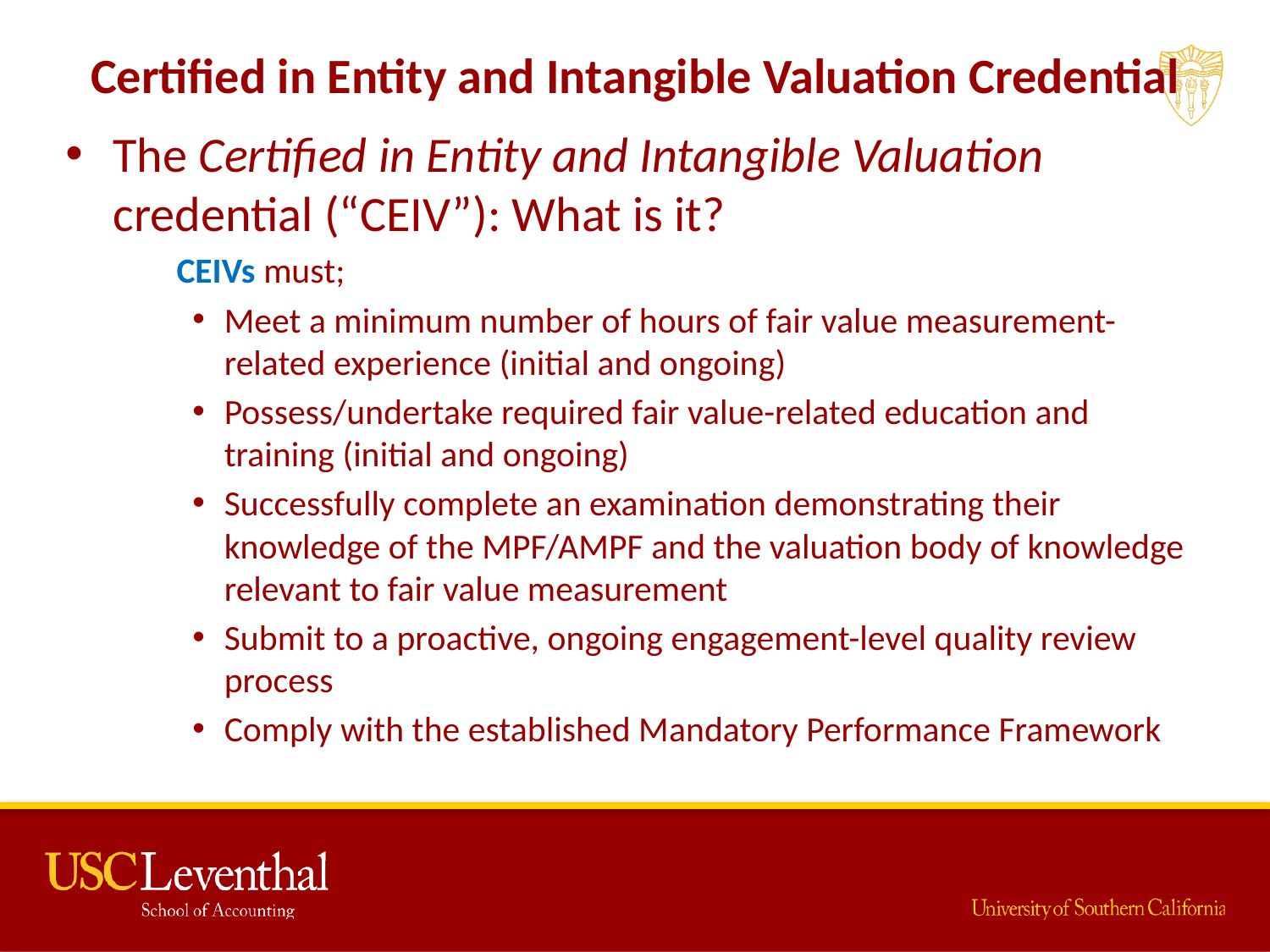

# Certified in Entity and Intangible Valuation Credential
The Certified in Entity and Intangible Valuation credential (“CEIV”): What is it?
CEIVs must;
Meet a minimum number of hours of fair value measurement-related experience (initial and ongoing)
Possess/undertake required fair value-related education and training (initial and ongoing)
Successfully complete an examination demonstrating their knowledge of the MPF/AMPF and the valuation body of knowledge relevant to fair value measurement
Submit to a proactive, ongoing engagement-level quality review process
Comply with the established Mandatory Performance Framework